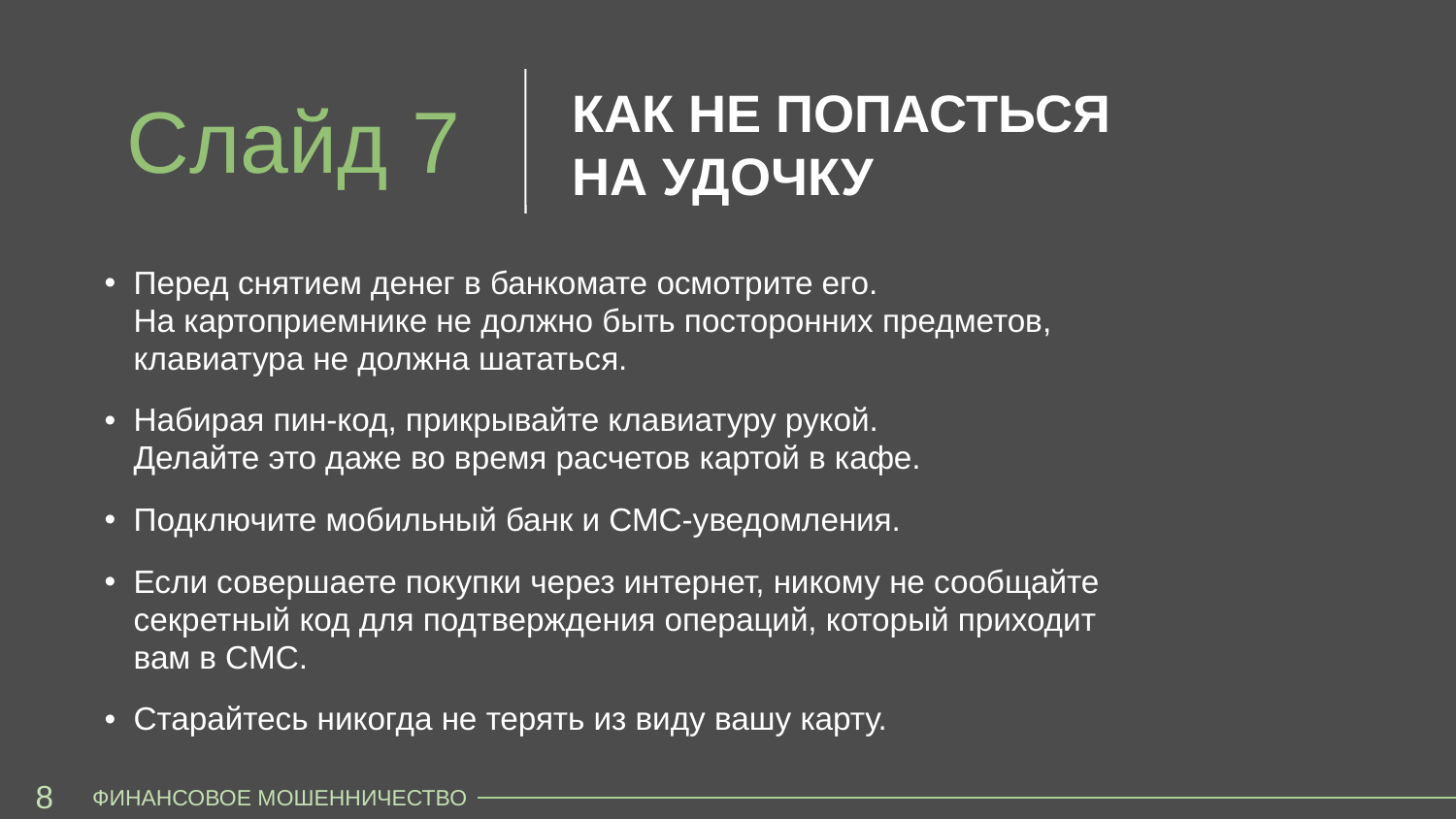

КАК НЕ ПОПАСТЬСЯ
НА УДОЧКУ

Слайд 7
Перед снятием денег в банкомате осмотрите его.
На картоприемнике не должно быть посторонних предметов,
клавиатура не должна шататься.

Набирая пин-код, прикрывайте клавиатуру рукой.
Делайте это даже во время расчетов картой в кафе.

Подключите мобильный банк и СМС-уведомления.

Если совершаете покупки через интернет, никому не сообщайте
секретный код для подтверждения операций, который приходит
вам в СМС.

Старайтесь никогда не терять из виду вашу карту.
8
ФИНАНСОВОЕ МОШЕННИЧЕСТВО